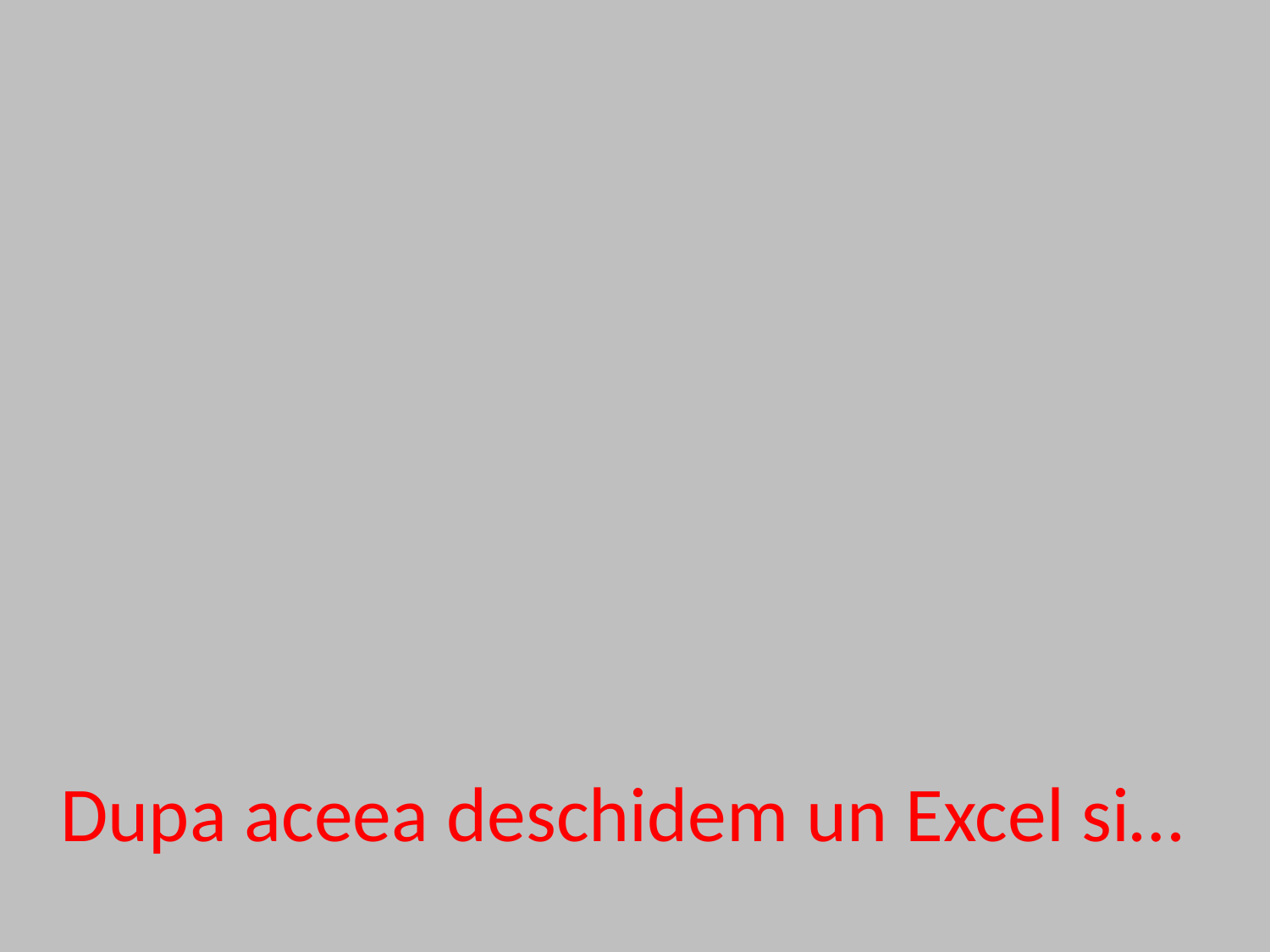

# Dupa aceea deschidem un Excel si…